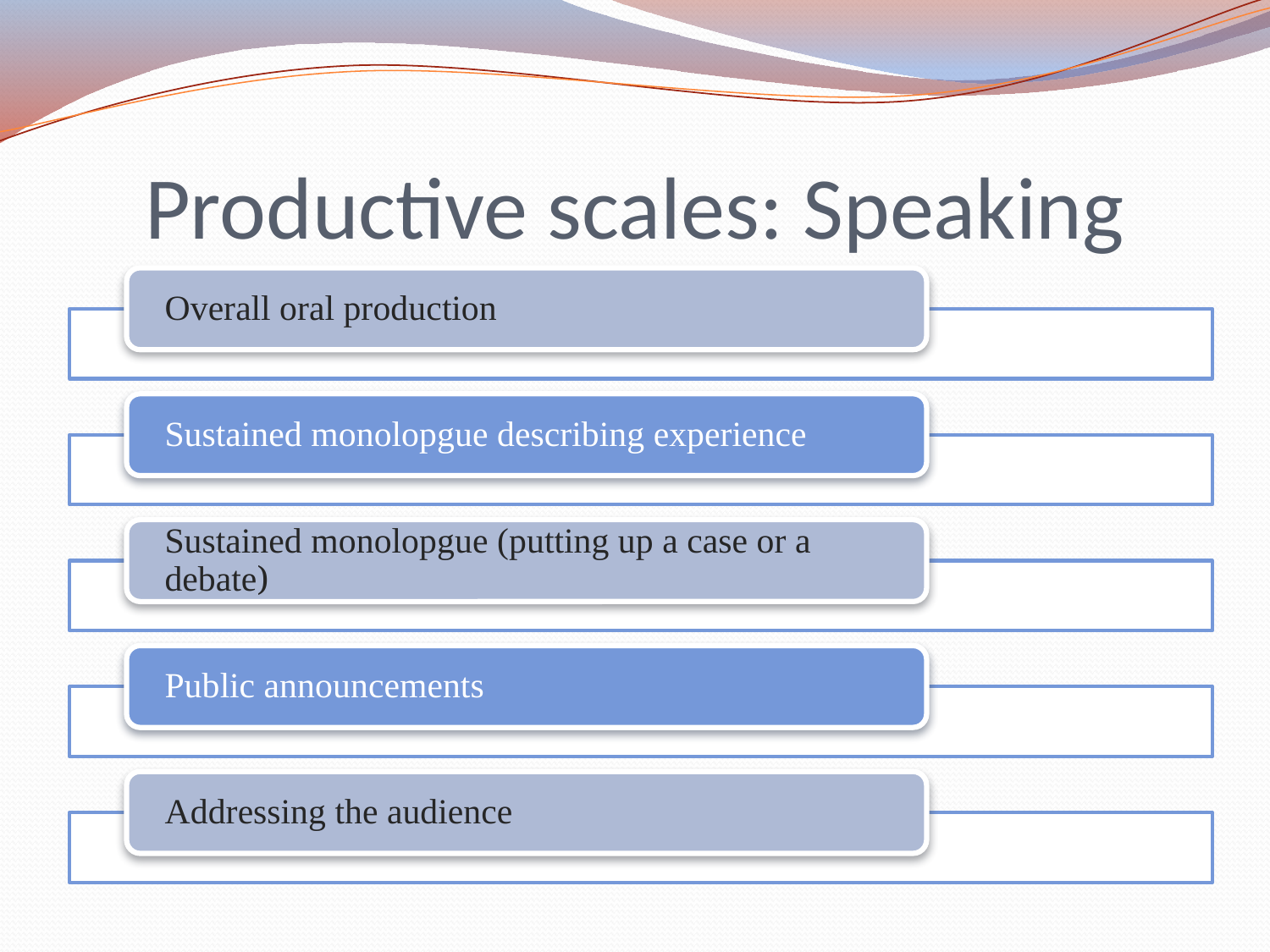

# Productive scales: Speaking
Overall oral production
Sustained monolopgue describing experience
Sustained monolopgue (putting up a case or a debate)
Public announcements
Addressing the audience